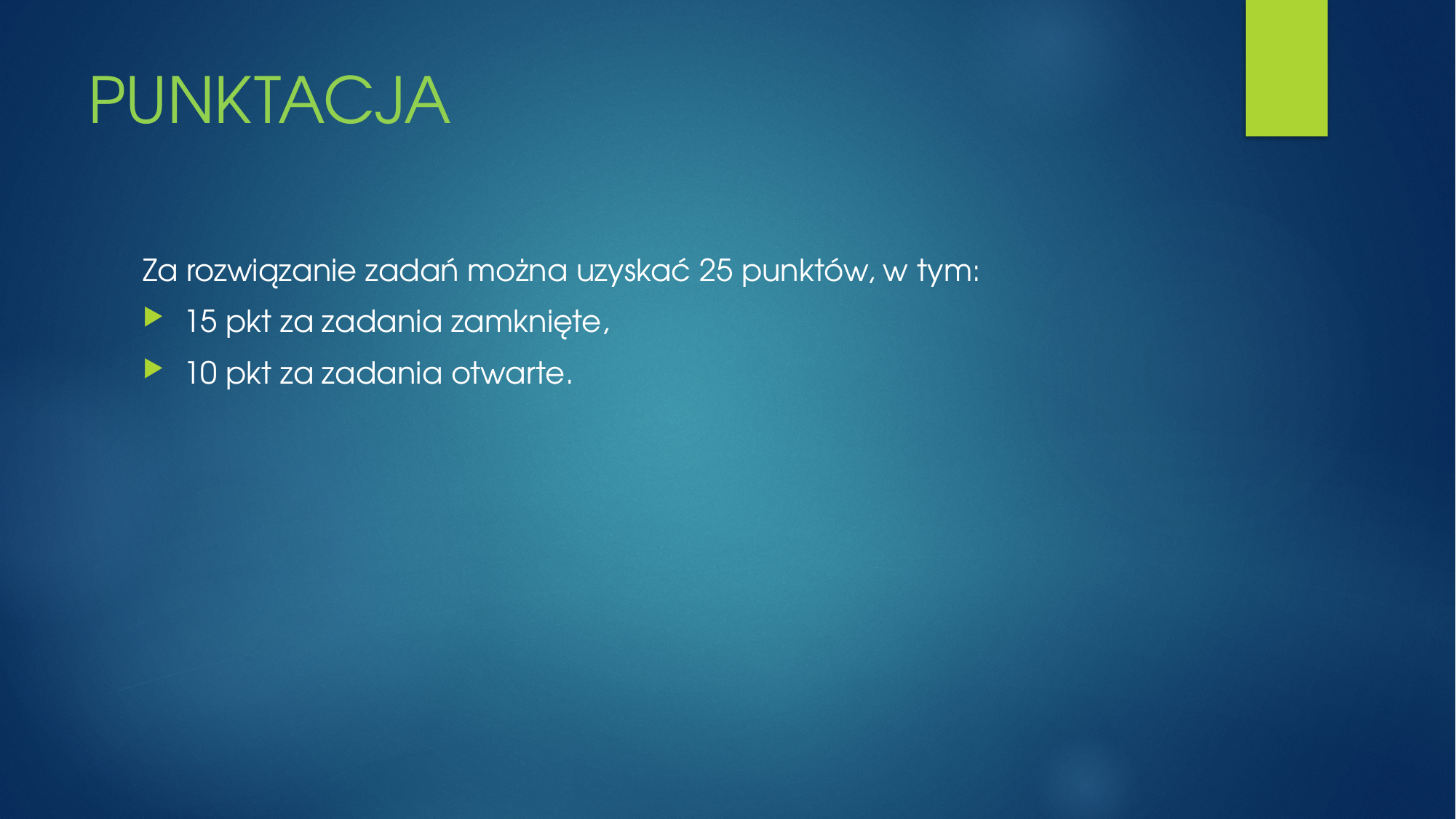

# PUNKTACJA
Za rozwiązanie zadań można uzyskać 25 punktów, w tym:
15 pkt za zadania zamknięte,
10 pkt za zadania otwarte.